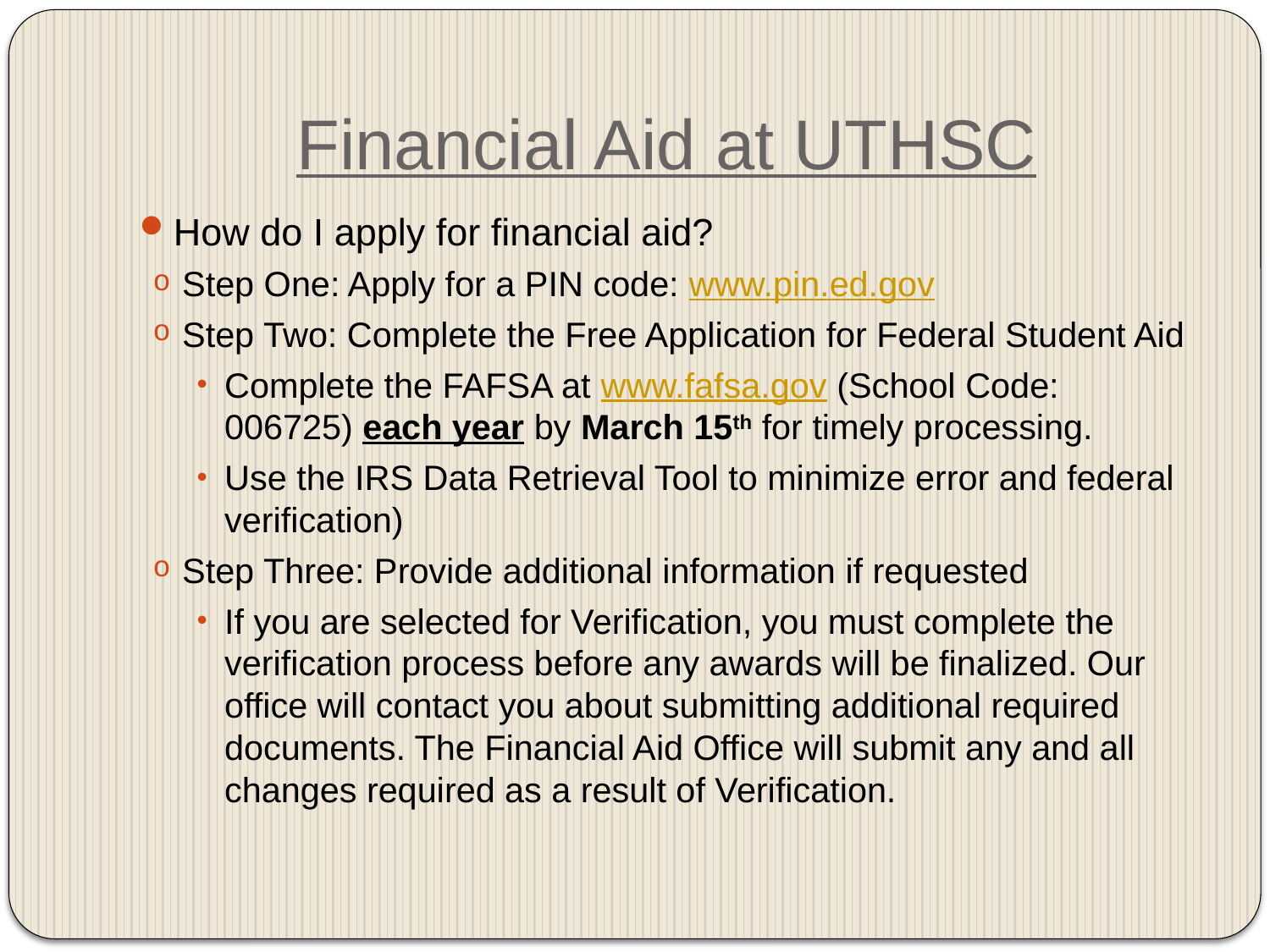

# Financial Aid at UTHSC
How do I apply for financial aid?
Step One: Apply for a PIN code: www.pin.ed.gov
Step Two: Complete the Free Application for Federal Student Aid
Complete the FAFSA at www.fafsa.gov (School Code: 006725) each year by March 15th for timely processing.
Use the IRS Data Retrieval Tool to minimize error and federal verification)
Step Three: Provide additional information if requested
If you are selected for Verification, you must complete the verification process before any awards will be finalized. Our office will contact you about submitting additional required documents. The Financial Aid Office will submit any and all changes required as a result of Verification.